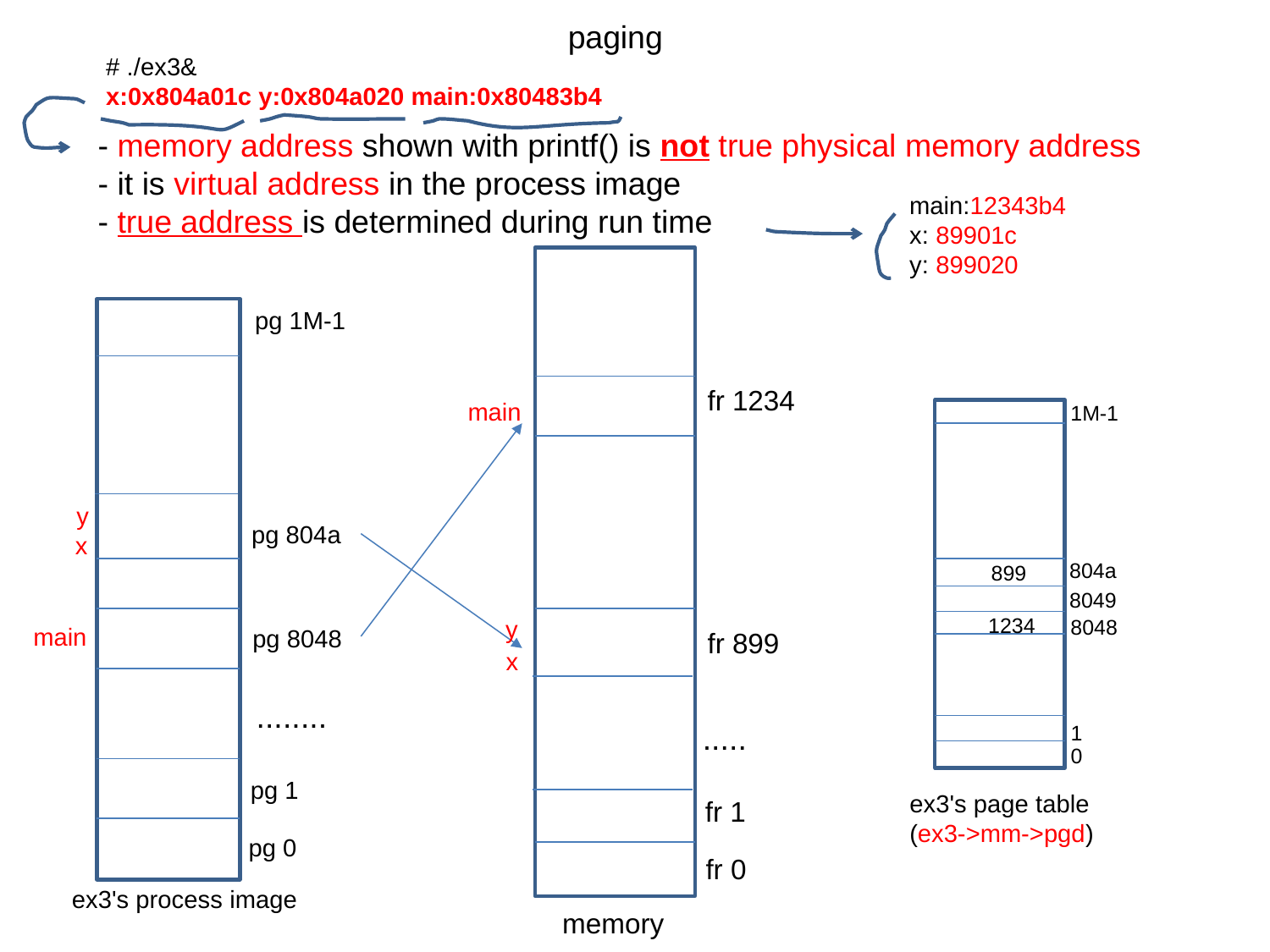

# paging
# ./ex3&
x:0x804a01c y:0x804a020 main:0x80483b4

- memory address shown with printf() is not true physical memory address
- it is virtual address in the process image
- true address is determined during run time
main:12343b4
x: 89901c
y: 899020

pg 1M-1

fr 1234
main
1M-1

y
pg 804a
x
804a
899
8049
1234
y
8048
main
pg 8048
fr 899
x
........
.....
1
0
pg 1
ex3's page table
(ex3->mm->pgd)
fr 1
pg 0
fr 0
ex3's process image
memory